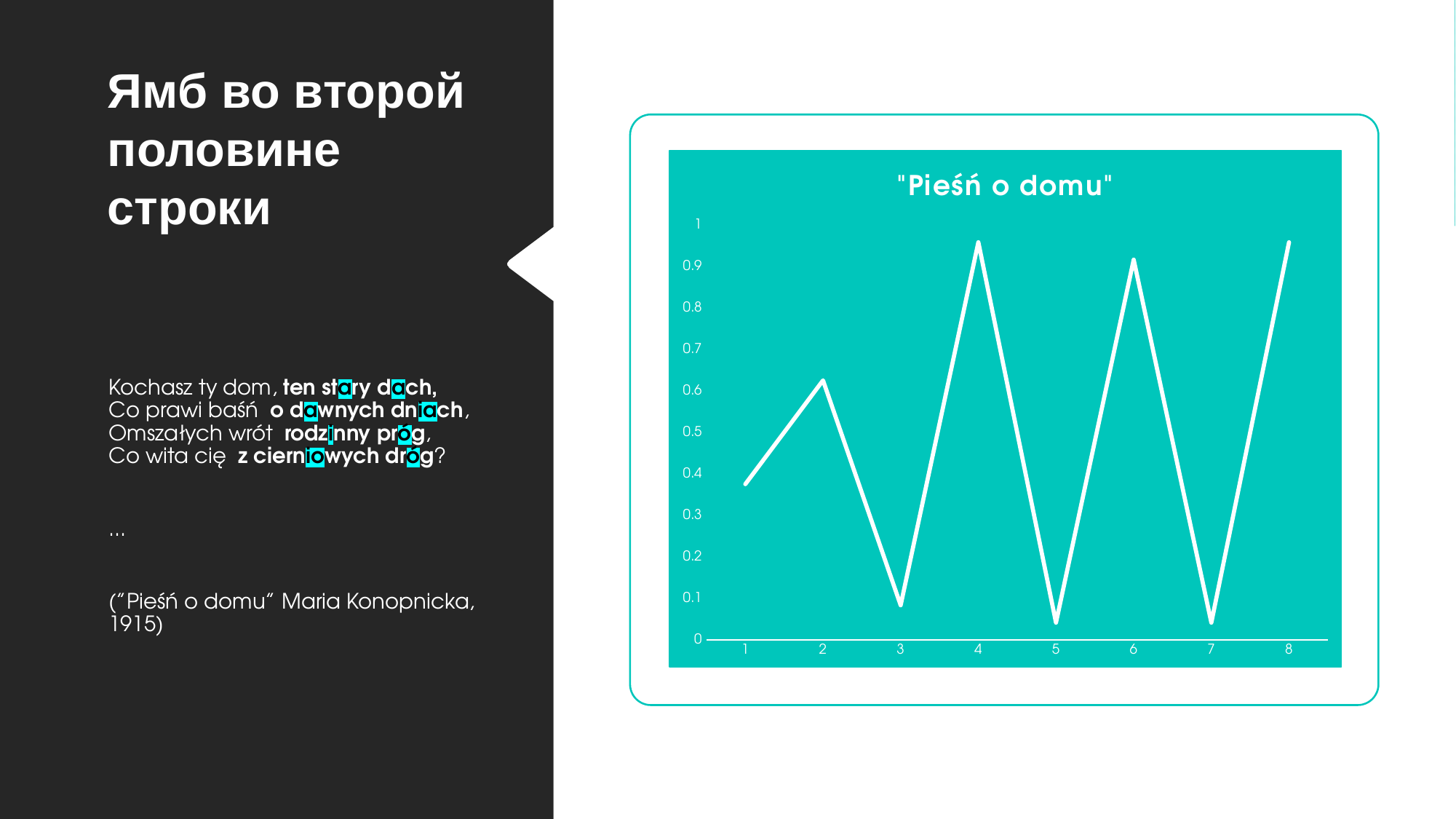

Ямб во второй половине строки

### Chart: "Pieśń o domu"

| Category |  |
|---|---|
Ko­chasz ty dom, ten sta­ry dach, 
Co pra­wi baśń  o daw­nych dniach, 
Omsza­łych wrót  ro­dzin­ny próg, 
Co wita cię  z cier­nio­wych dróg?

...

(”Pieśń o domu” Maria Konopnicka, 1915)